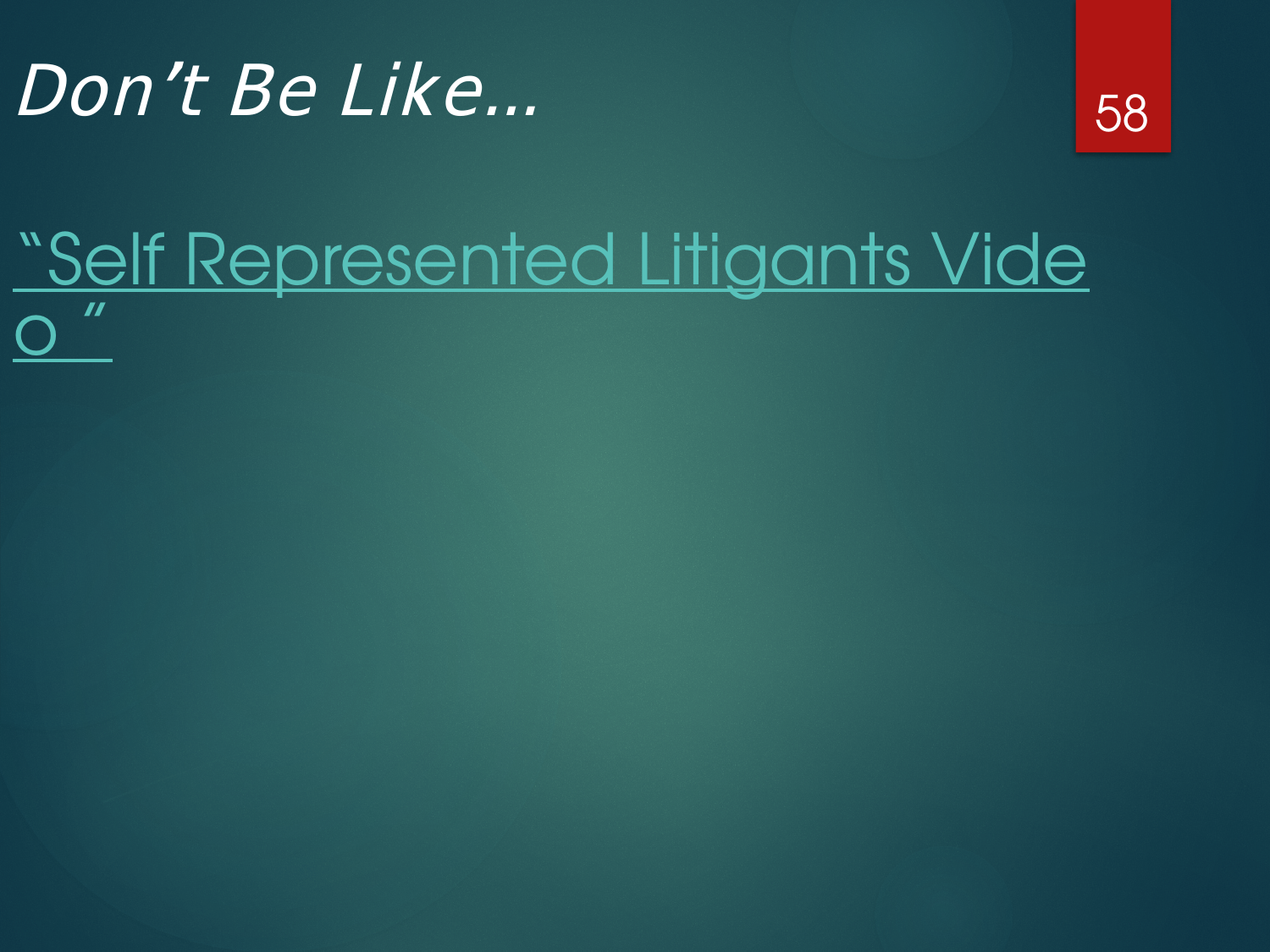

Don’t Be Like…
“Self Represented Litigants Video ”
58